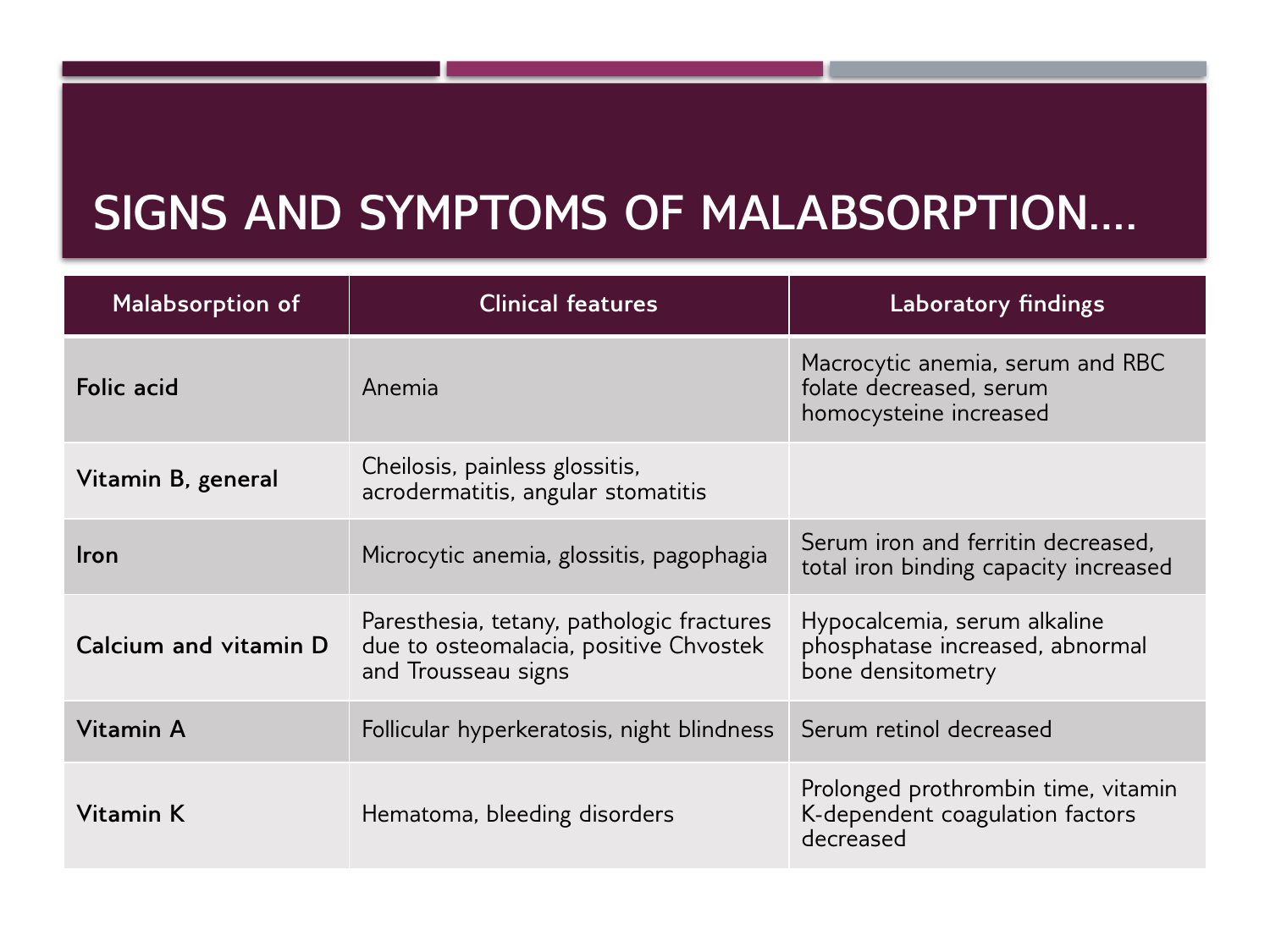

# Signs and symptoms of malabsorption….
| Malabsorption of | Clinical features | Laboratory findings |
| --- | --- | --- |
| Folic acid | Anemia | Macrocytic anemia, serum and RBC folate decreased, serum homocysteine increased |
| Vitamin B, general | Cheilosis, painless glossitis, acrodermatitis, angular stomatitis |  |
| Iron | Microcytic anemia, glossitis, pagophagia | Serum iron and ferritin decreased, total iron binding capacity increased |
| Calcium and vitamin D | Paresthesia, tetany, pathologic fractures due to osteomalacia, positive Chvostek and Trousseau signs | Hypocalcemia, serum alkaline phosphatase increased, abnormal bone densitometry |
| Vitamin A | Follicular hyperkeratosis, night blindness | Serum retinol decreased |
| Vitamin K | Hematoma, bleeding disorders | Prolonged prothrombin time, vitamin K-dependent coagulation factors decreased |
24